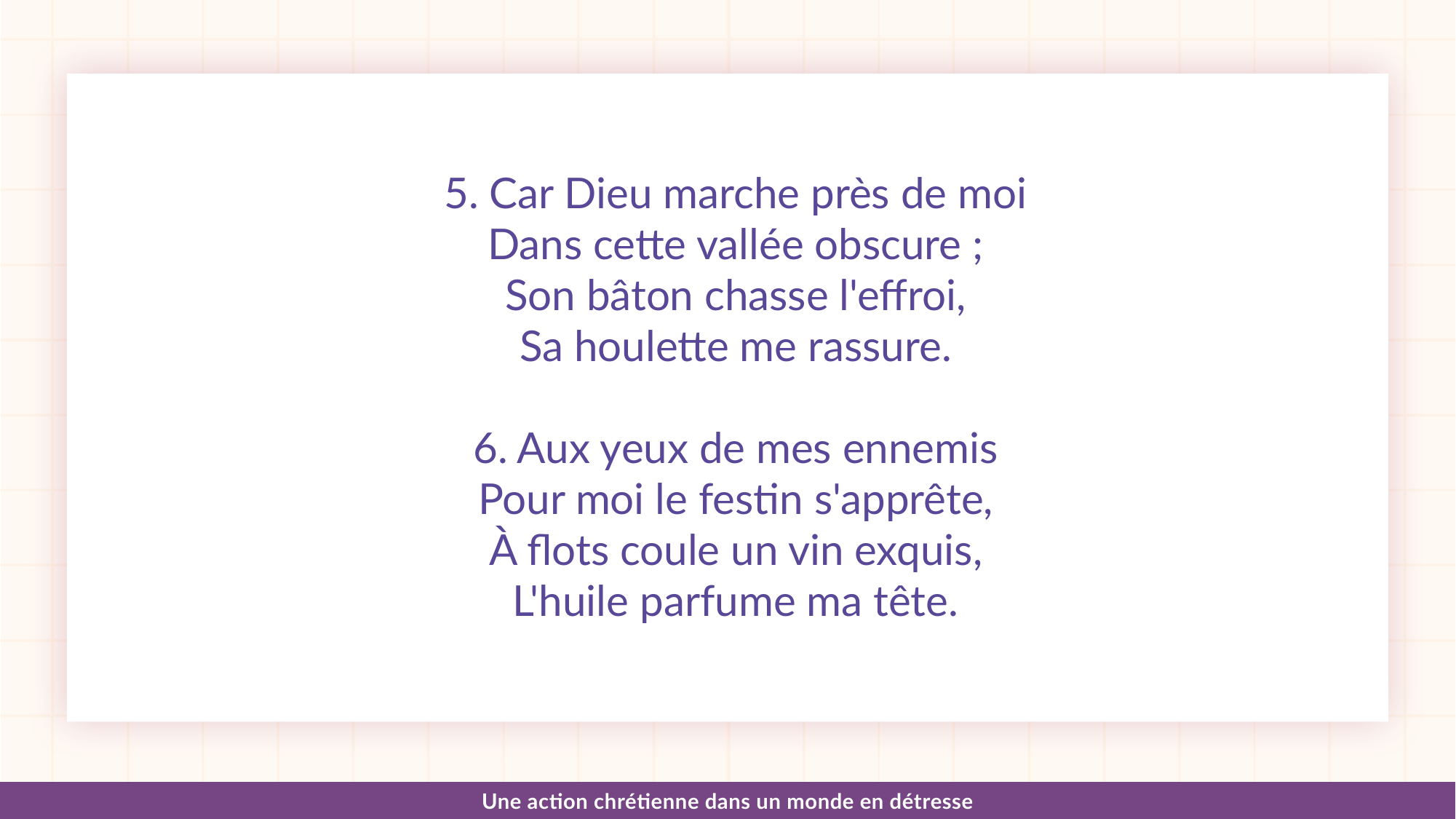

5. Car Dieu marche près de moi
Dans cette vallée obscure ;
Son bâton chasse l'effroi,
Sa houlette me rassure.

6. Aux yeux de mes ennemis
Pour moi le festin s'apprête,
À flots coule un vin exquis,
L'huile parfume ma tête.